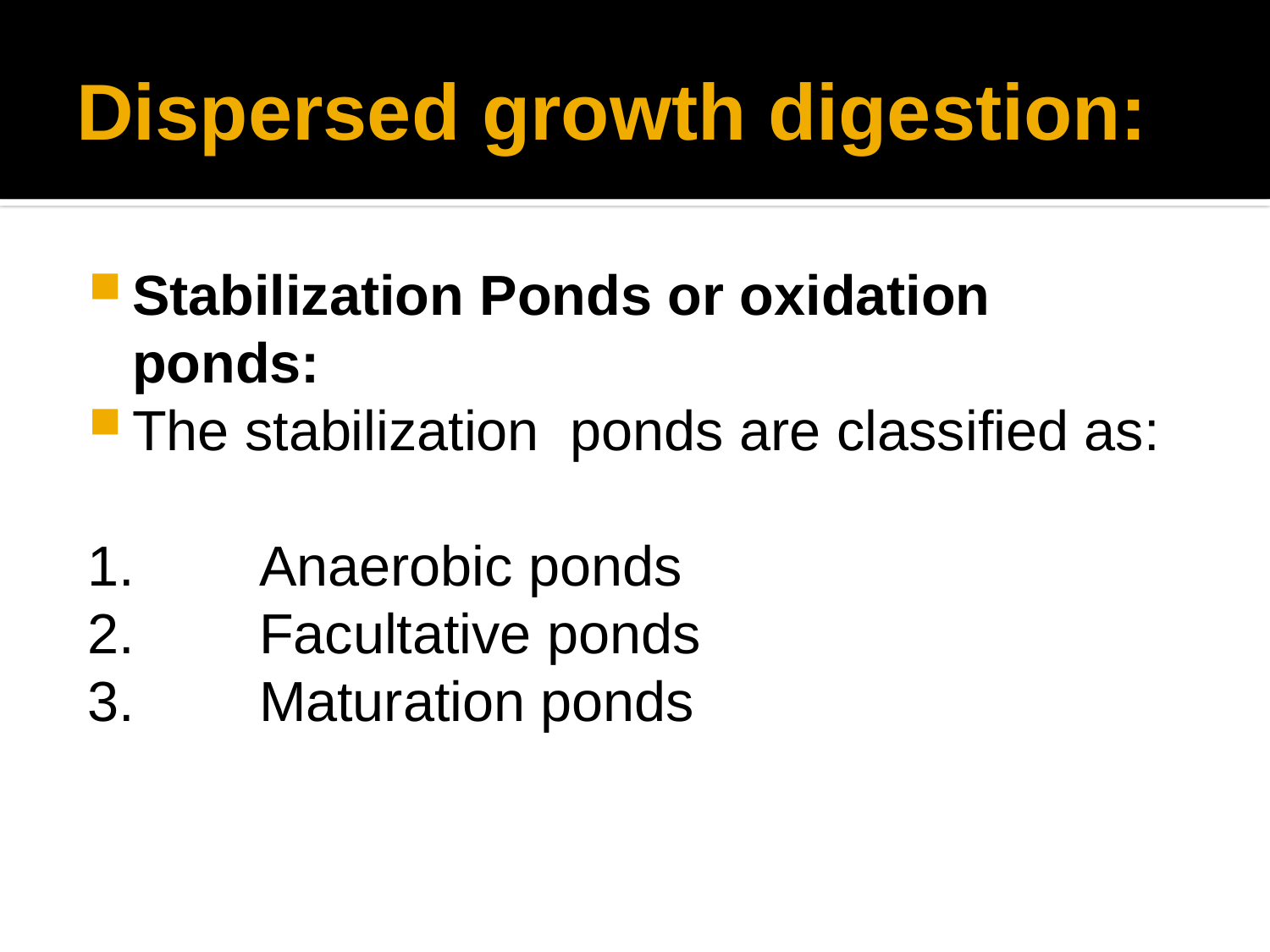

# Dispersed growth digestion:
Stabilization Ponds or oxidation ponds:
The stabilization  ponds are classified as:

1.	Anaerobic ponds
2.	Facultative ponds
3.	Maturation ponds